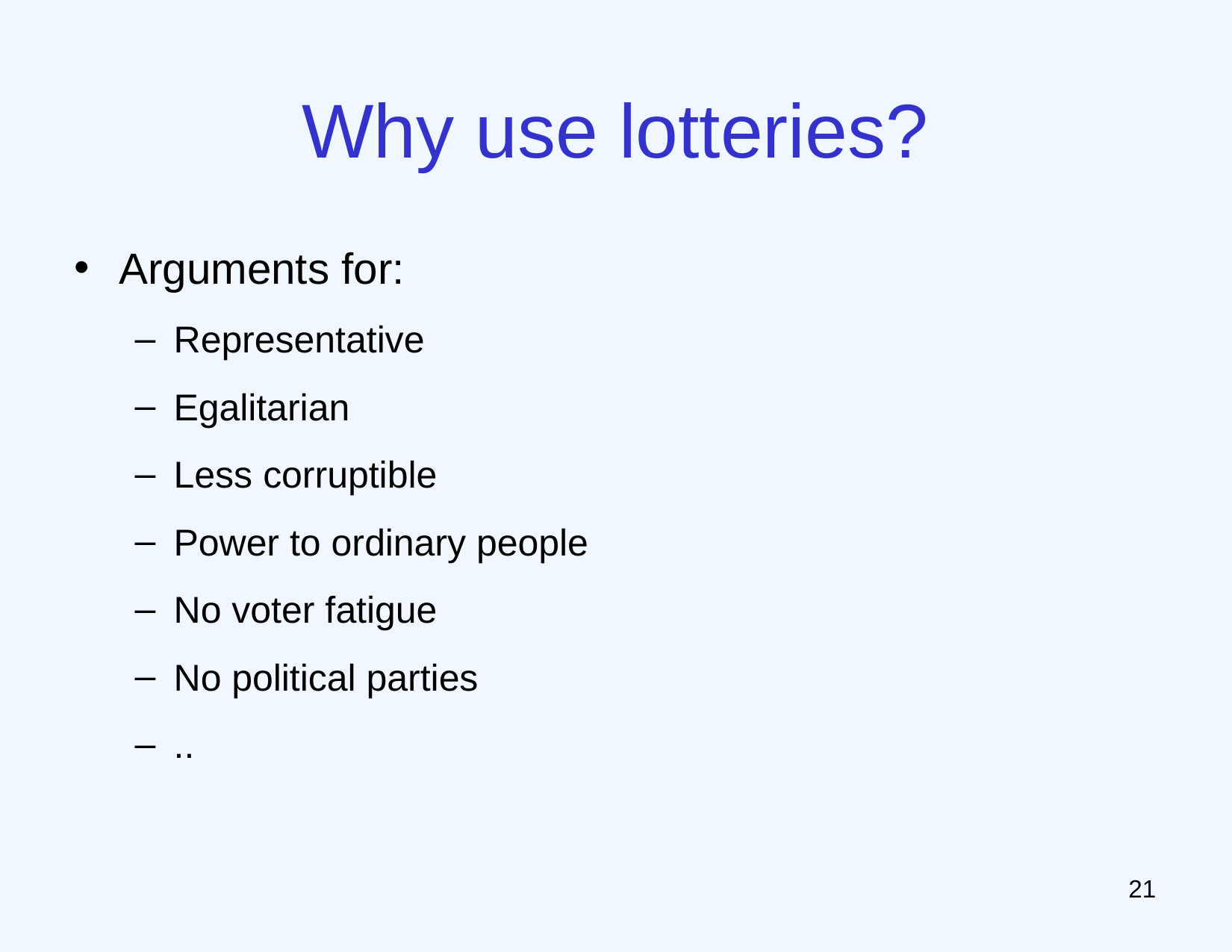

# Why use lotteries?
Arguments for:
Representative
Egalitarian
Less corruptible
Power to ordinary people
No voter fatigue
No political parties
..

21